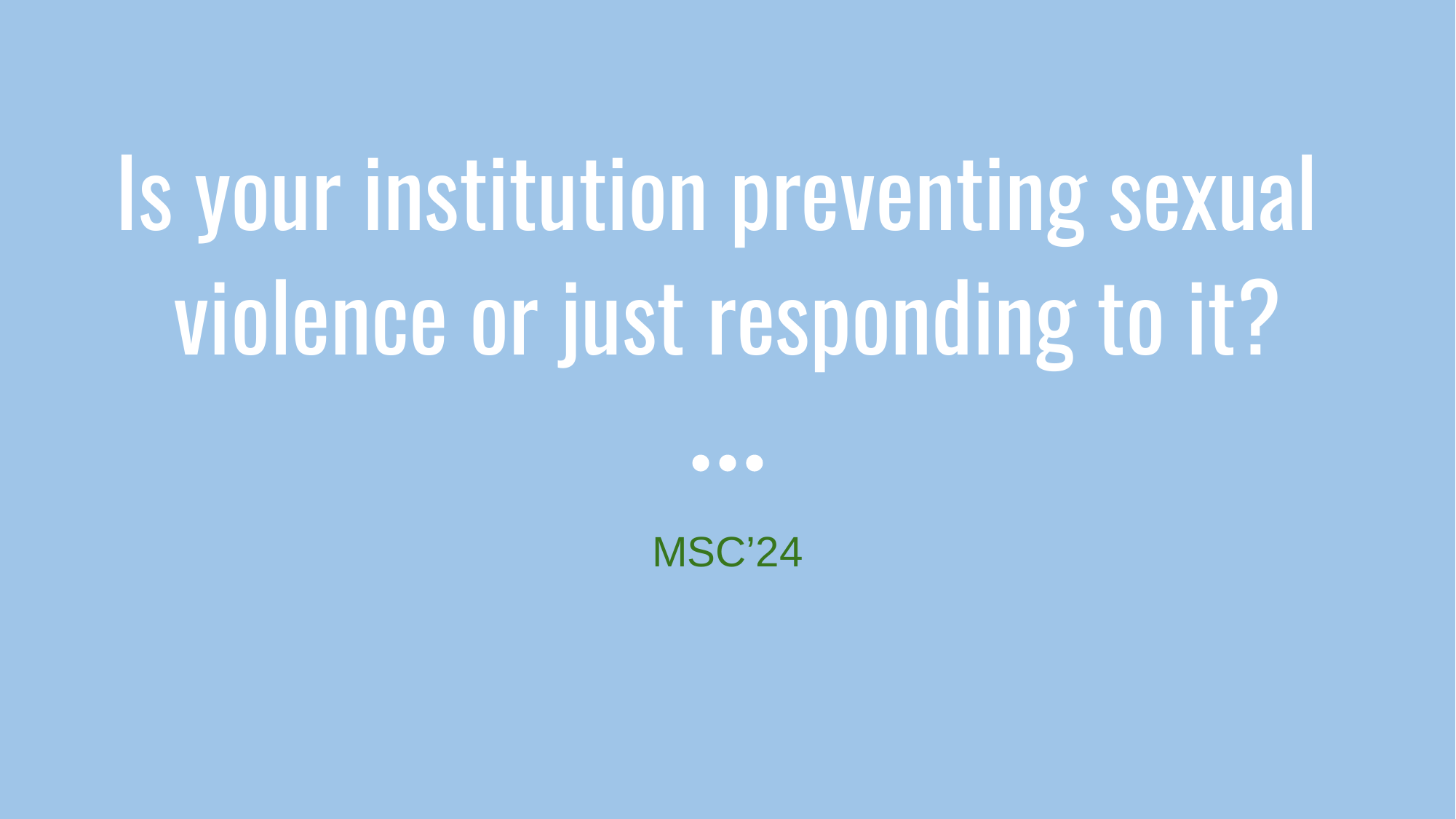

# Is your institution preventing sexual
violence or just responding to it?
MSC’24